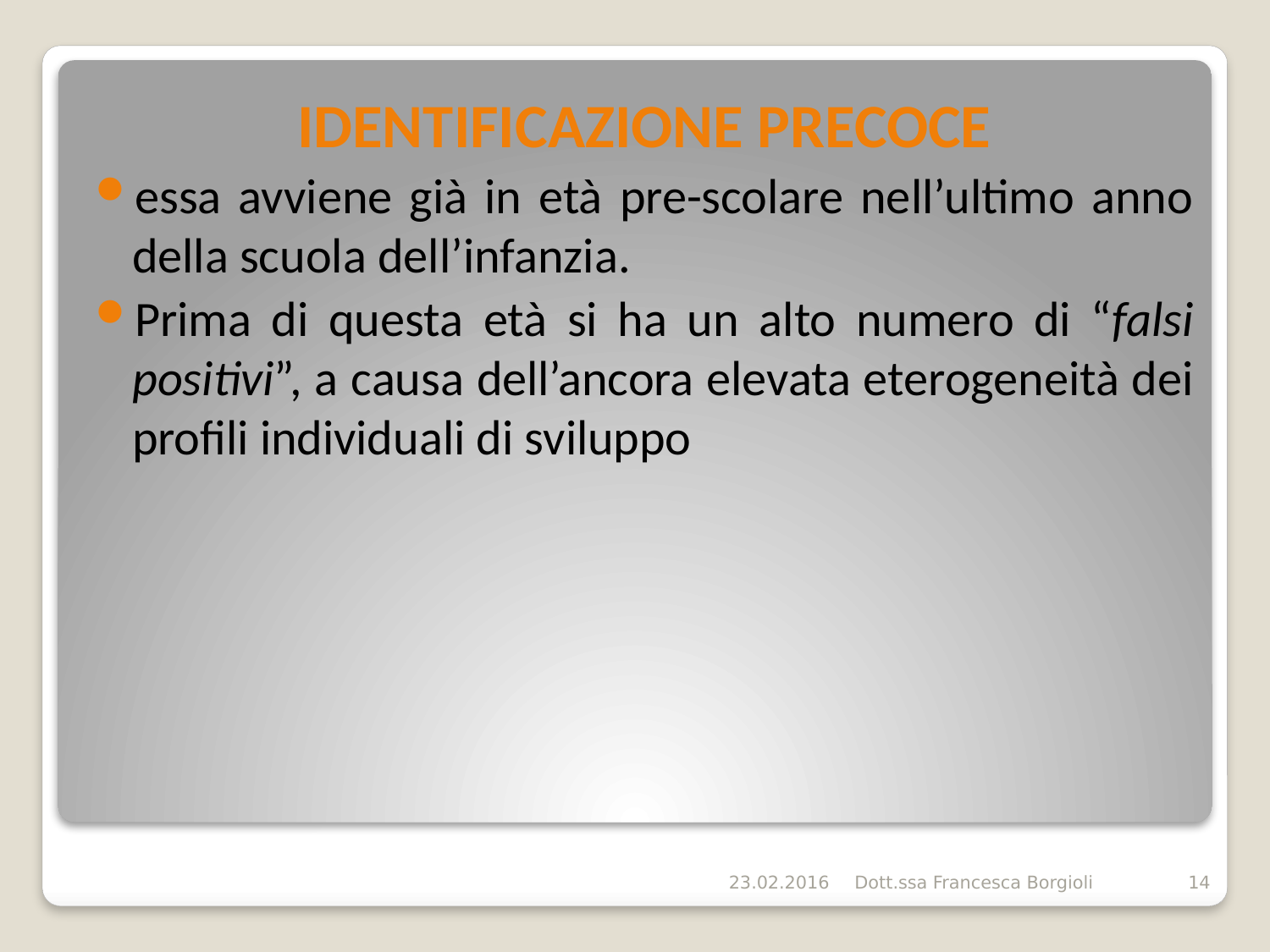

IDENTIFICAZIONE PRECOCE
essa avviene già in età pre-scolare nell’ultimo anno della scuola dell’infanzia.
Prima di questa età si ha un alto numero di “falsi positivi”, a causa dell’ancora elevata eterogeneità dei profili individuali di sviluppo

23.02.2016
Dott.ssa Francesca Borgioli
14